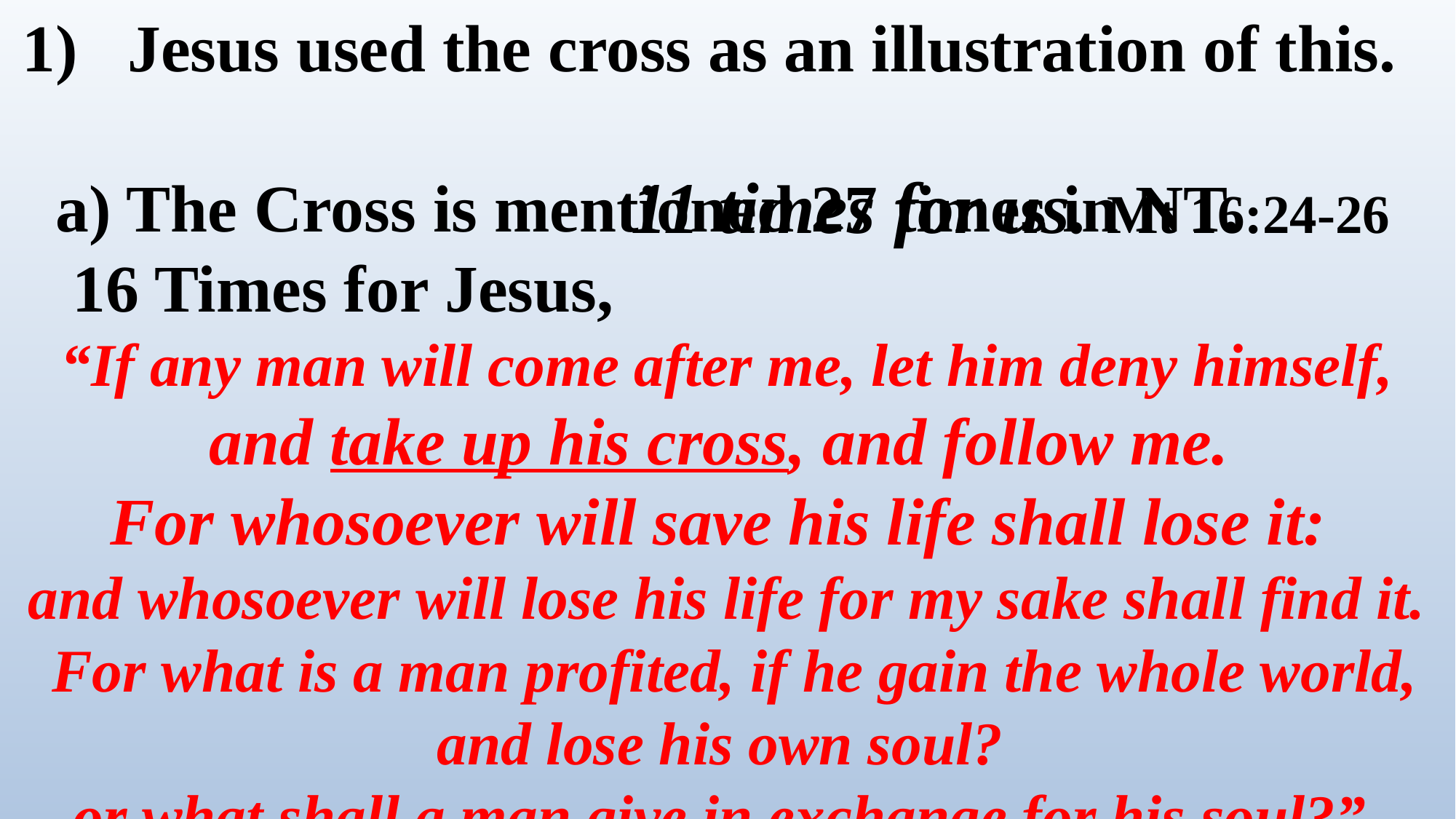

1)   Jesus used the cross as an illustration of this.
  a) The Cross is mentioned 27 times in NT.
   16 Times for Jesus,
“If any man will come after me, let him deny himself, and take up his cross, and follow me.
For whosoever will save his life shall lose it:
and whosoever will lose his life for my sake shall find it.
 For what is a man profited, if he gain the whole world, and lose his own soul?
or what shall a man give in exchange for his soul?”

11 times for us. Mt 16:24-26